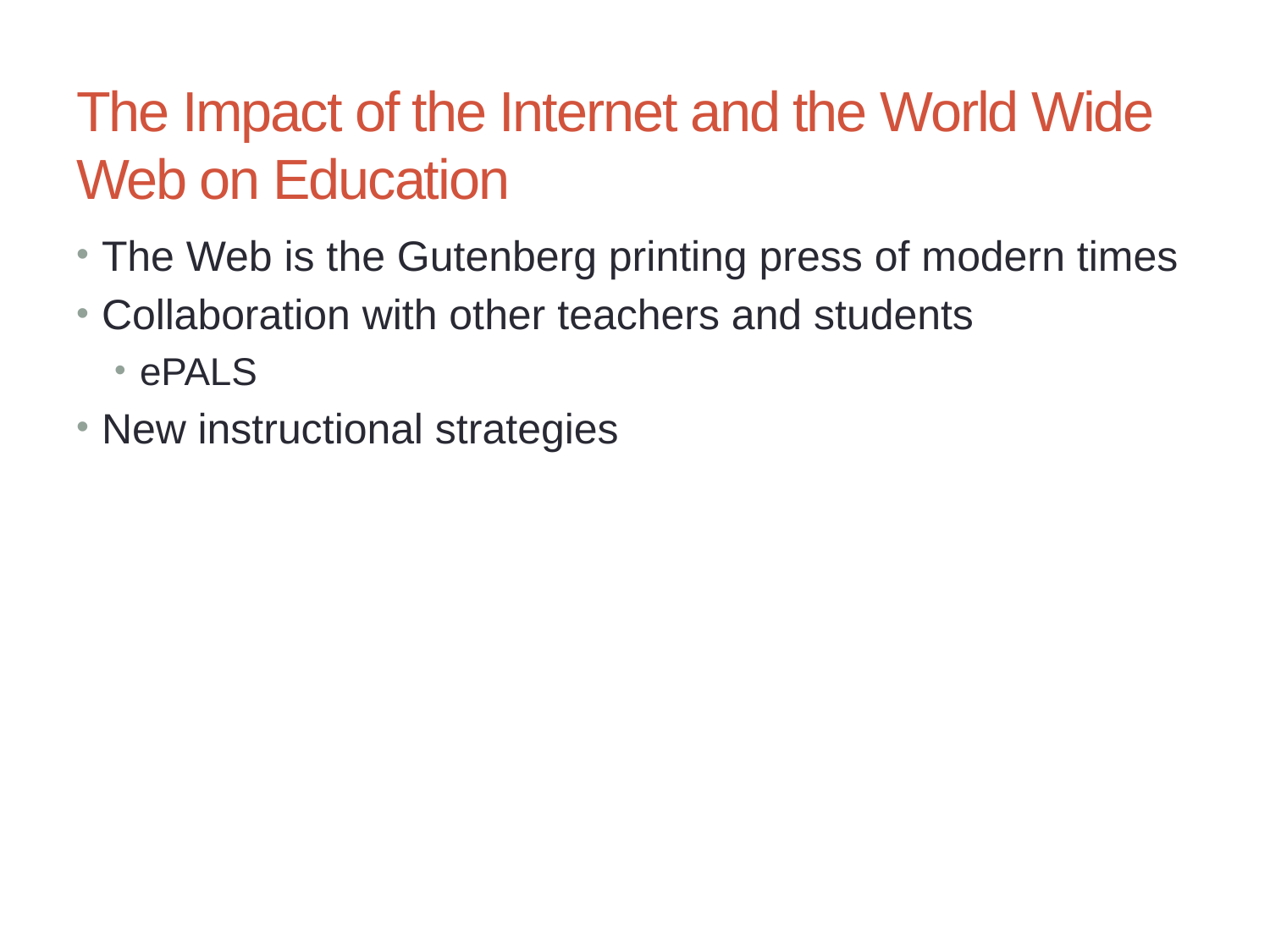

# The Impact of the Internet and the World Wide Web on Education
The Web is the Gutenberg printing press of modern times
Collaboration with other teachers and students
ePALS
New instructional strategies